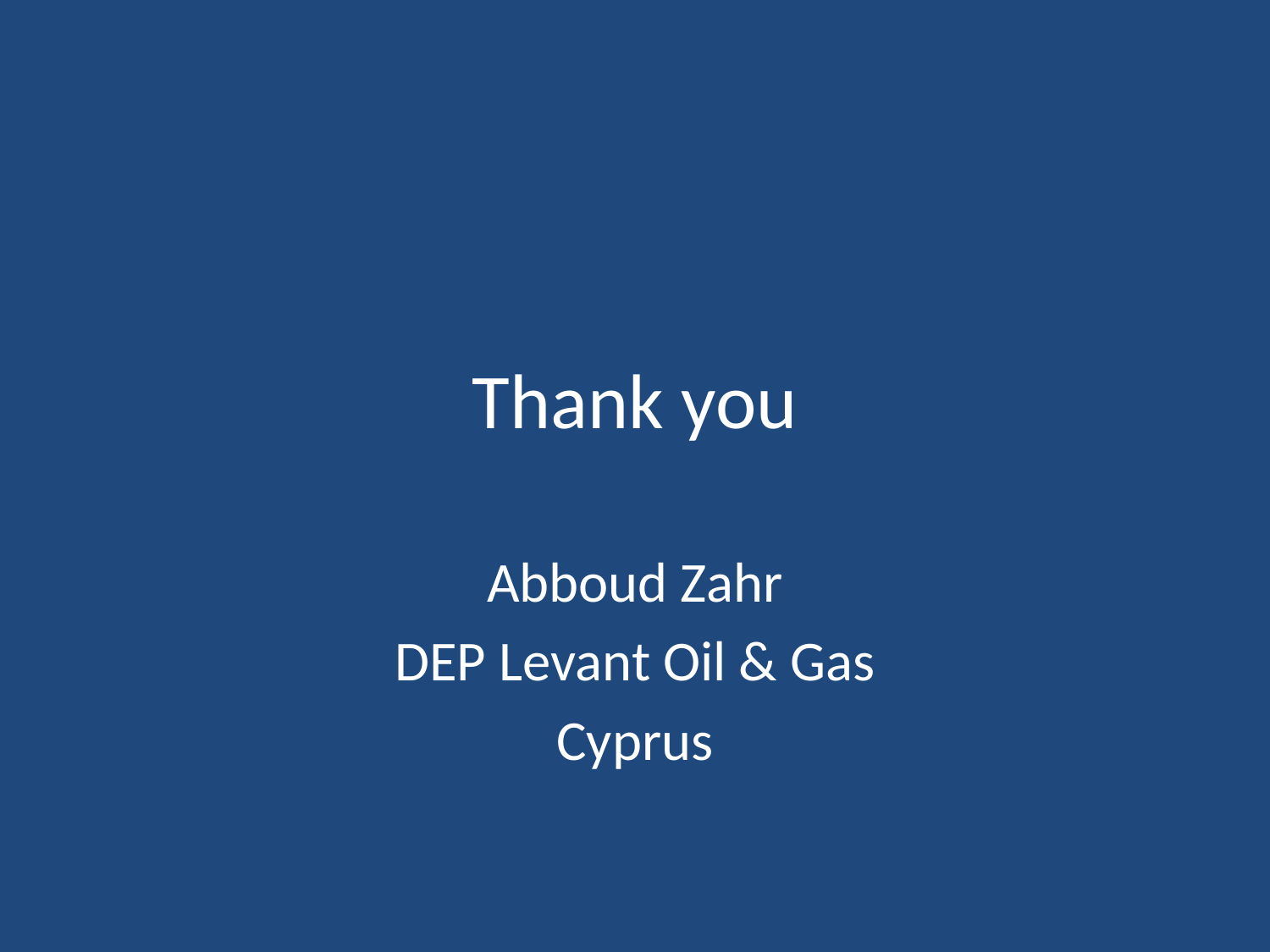

# Thank you
Abboud Zahr
DEP Levant Oil & Gas
Cyprus